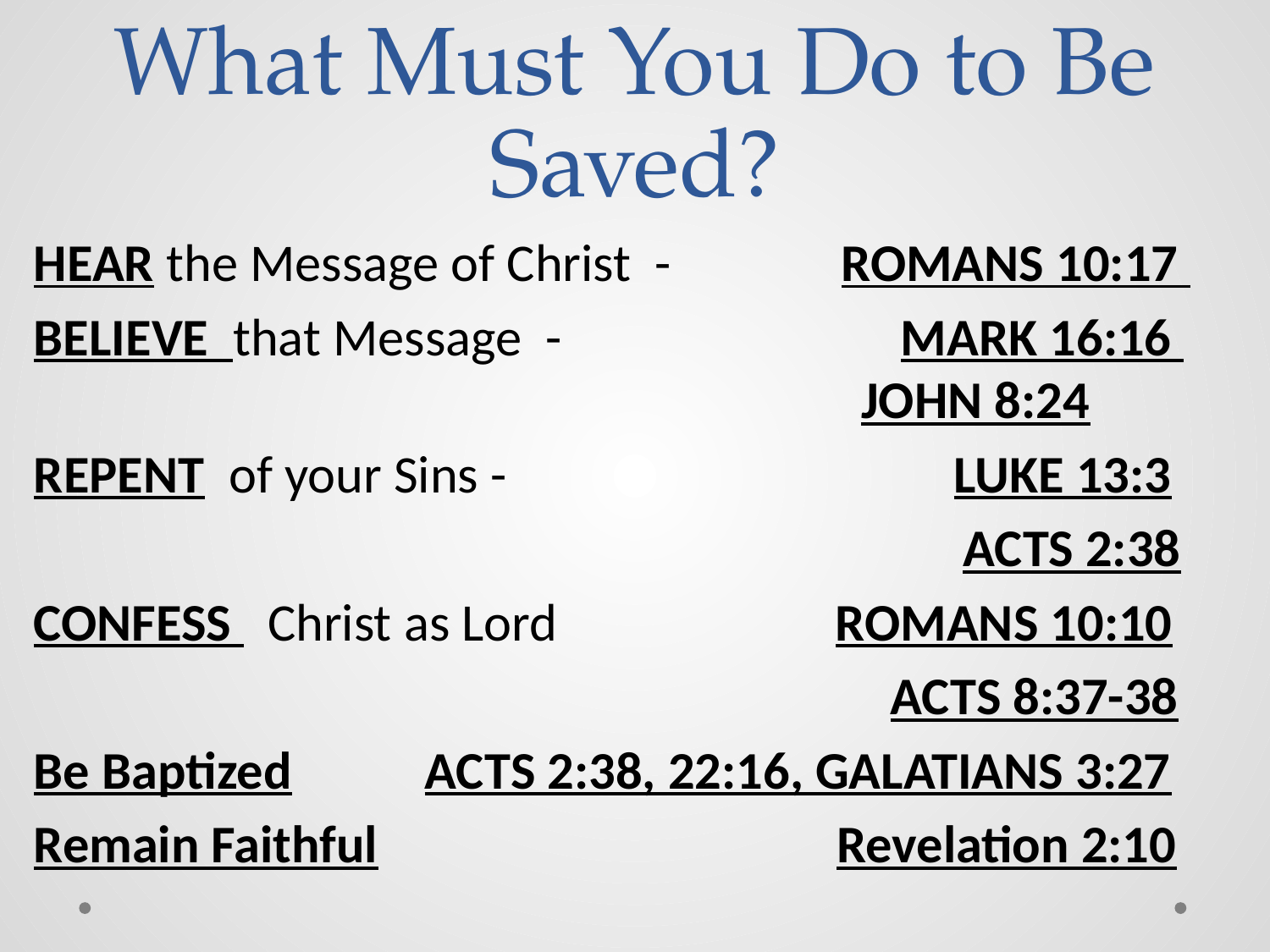

# What Must You Do to Be Saved?
HEAR the Message of Christ  -              ROMANS 10:17
BELIEVE  that Message  -                            MARK 16:16 						            JOHN 8:24
REPENT  of your Sins -                                     LUKE 13:3
                                                                             ACTS 2:38
CONFESS   Christ as Lord                       ROMANS 10:10
                                                                       ACTS 8:37-38
Be Baptized           ACTS 2:38, 22:16, GALATIANS 3:27
Remain Faithful                                      Revelation 2:10